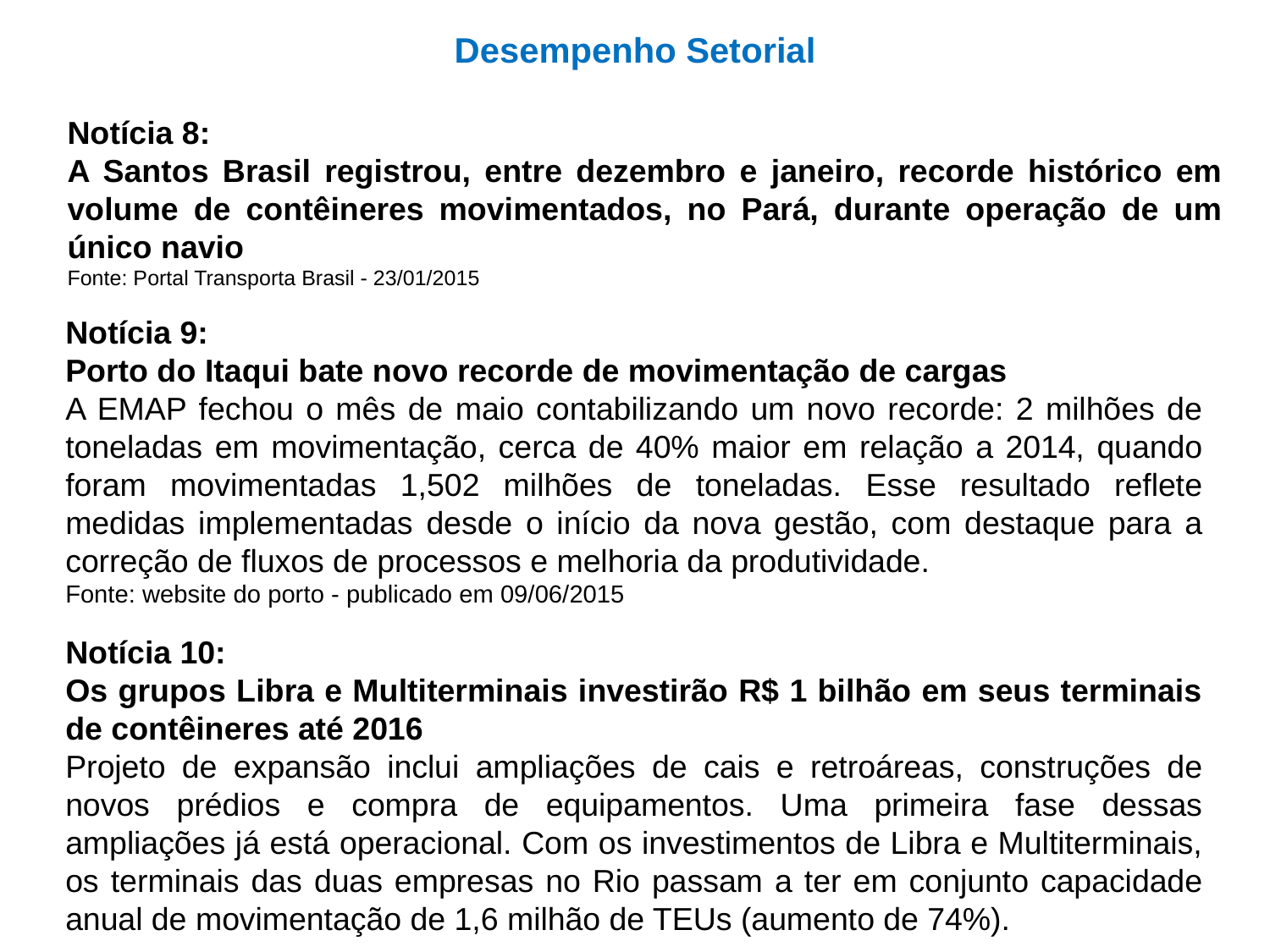

# Desempenho Setorial
Notícia 8:
A Santos Brasil registrou, entre dezembro e janeiro, recorde histórico em volume de contêineres movimentados, no Pará, durante operação de um único navio
Fonte: Portal Transporta Brasil - 23/01/2015
Notícia 9:
Porto do Itaqui bate novo recorde de movimentação de cargas
A EMAP fechou o mês de maio contabilizando um novo recorde: 2 milhões de toneladas em movimentação, cerca de 40% maior em relação a 2014, quando foram movimentadas 1,502 milhões de toneladas. Esse resultado reflete medidas implementadas desde o início da nova gestão, com destaque para a correção de fluxos de processos e melhoria da produtividade.
Fonte: website do porto - publicado em 09/06/2015

Notícia 10:
Os grupos Libra e Multiterminais investirão R$ 1 bilhão em seus terminais de contêineres até 2016
Projeto de expansão inclui ampliações de cais e retroáreas, construções de novos prédios e compra de equipamentos. Uma primeira fase dessas ampliações já está operacional. Com os investimentos de Libra e Multiterminais, os terminais das duas empresas no Rio passam a ter em conjunto capacidade anual de movimentação de 1,6 milhão de TEUs (aumento de 74%).